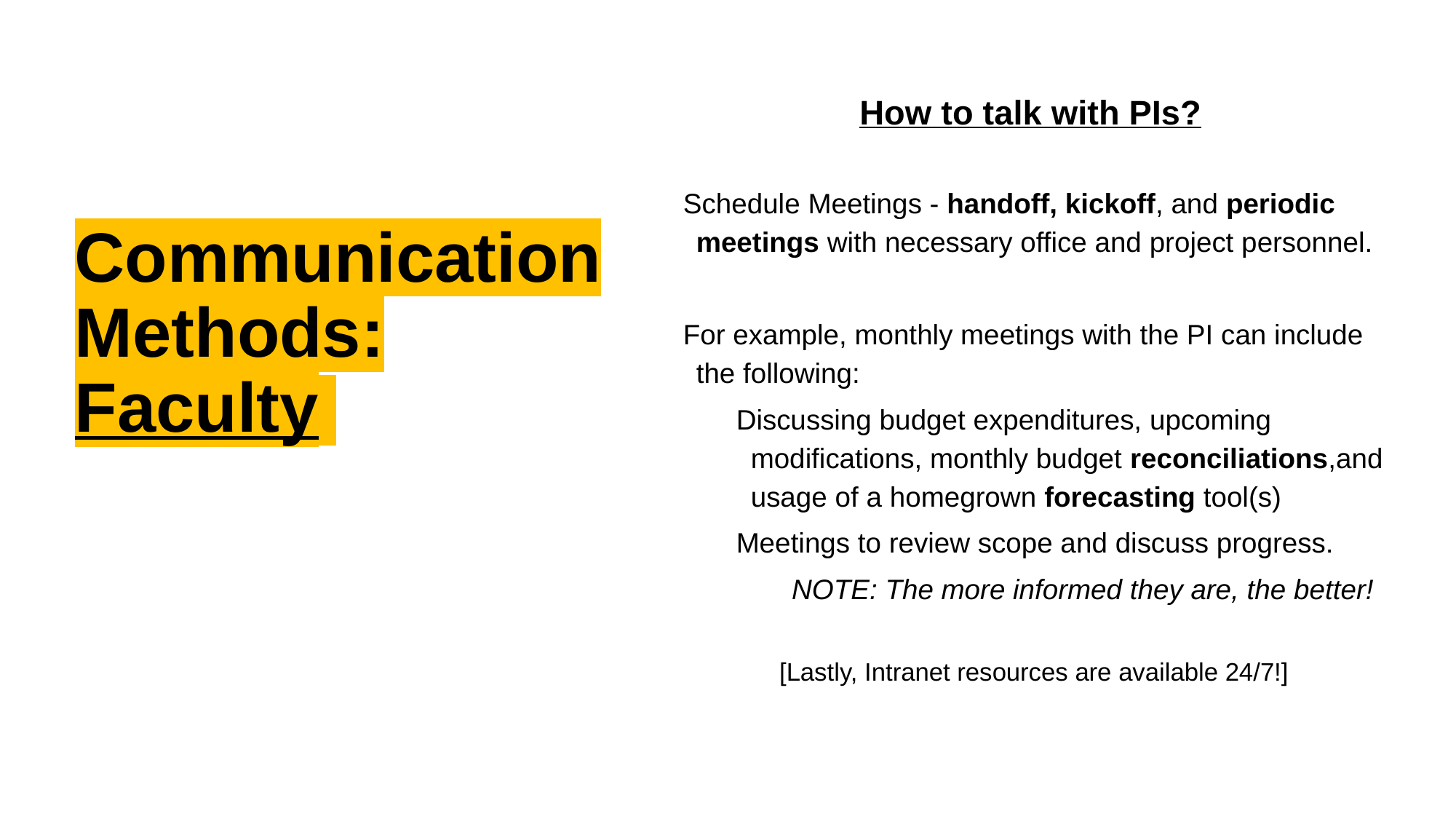

# Communication Methods: Faculty
How to talk with PIs?
Schedule Meetings - handoff, kickoff, and periodic meetings with necessary office and project personnel.
For example, monthly meetings with the PI can include the following:
Discussing budget expenditures, upcoming modifications, monthly budget reconciliations,and usage of a homegrown forecasting tool(s)
Meetings to review scope and discuss progress.
NOTE: The more informed they are, the better!

   [Lastly, Intranet resources are available 24/7!]